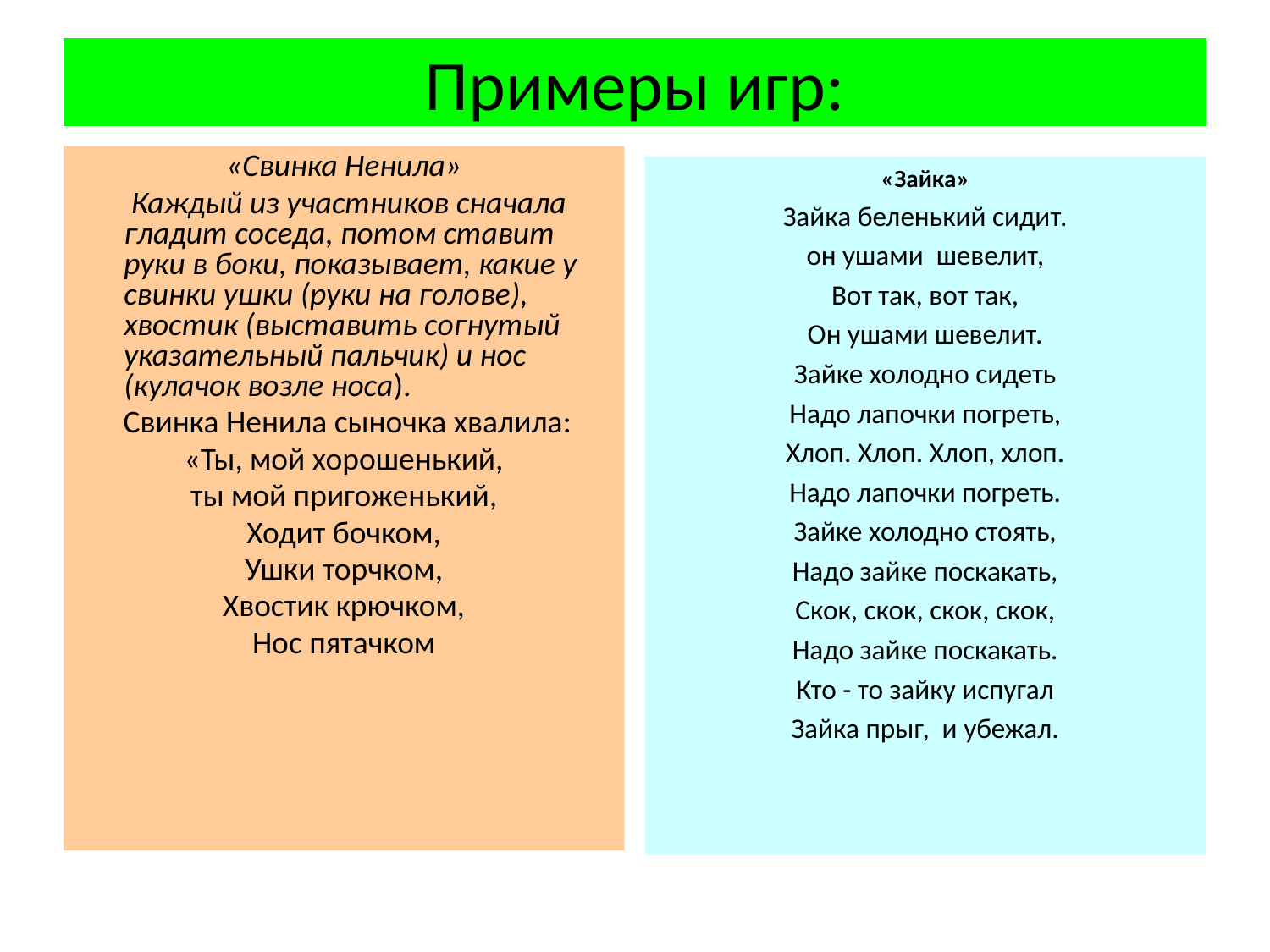

# Примеры игр:
«Свинка Ненила»
	 Каждый из участников сначала гладит соседа, потом ставит руки в боки, показывает, какие у свинки ушки (руки на голове), хвостик (выставить согнутый указательный пальчик) и нос (кулачок возле носа).
 Свинка Ненила сыночка хвалила:
«Ты, мой хорошенький,
ты мой пригоженький,
Ходит бочком,
Ушки торчком,
Хвостик крючком,
Нос пятачком
«Зайка»
Зайка беленький сидит.
он ушами  шевелит,
Вот так, вот так,
Он ушами шевелит.
Зайке холодно сидеть
Надо лапочки погреть,
Хлоп. Хлоп. Хлоп, хлоп.
Надо лапочки погреть.
Зайке холодно стоять,
Надо зайке поскакать,
Скок, скок, скок, скок,
Надо зайке поскакать.
Кто - то зайку испугал
Зайка прыг,  и убежал.